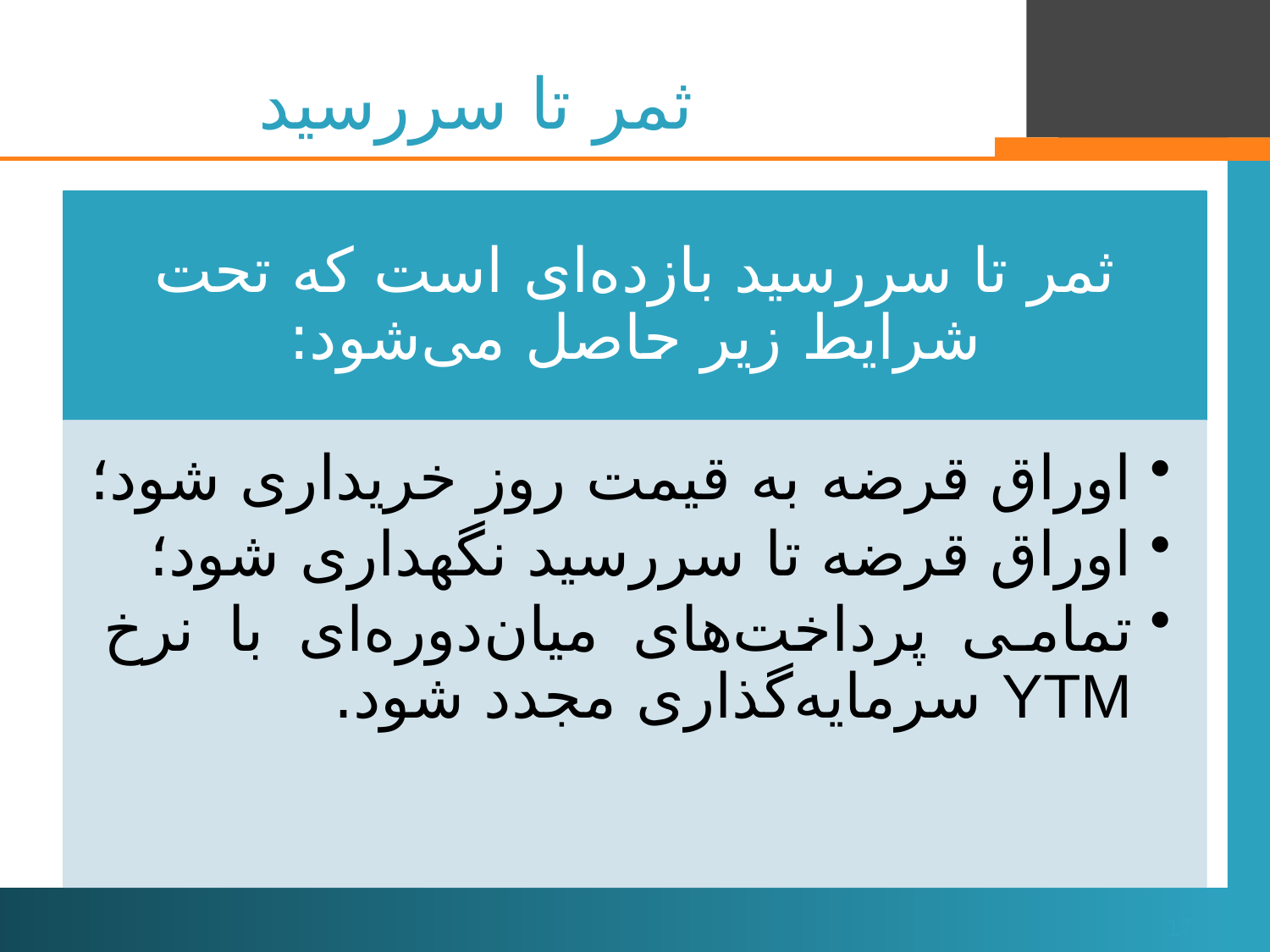

# ثمر تا سررسید
ثمر تا سررسید بازده‌ای است که تحت شرایط زیر حاصل می‌شود:
اوراق قرضه به قیمت روز خریداری شود؛
اوراق قرضه تا سررسید نگهداری شود؛
تمامی پرداخت‌های میان‌دوره‌ای با نرخ YTM سرمایه‌گذاری مجدد شود.
17